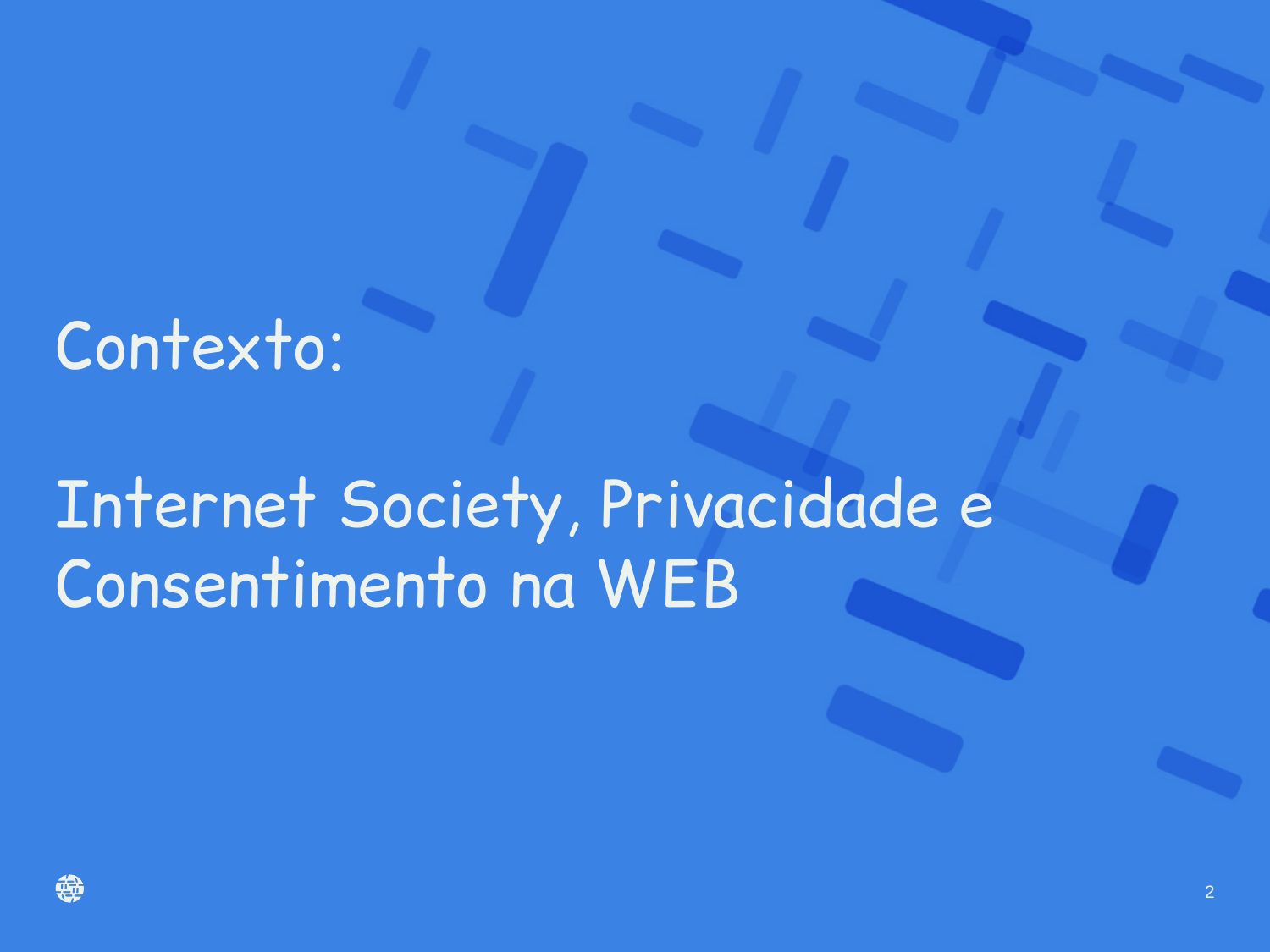

# Contexto: Internet Society, Privacidade e Consentimento na WEB
2